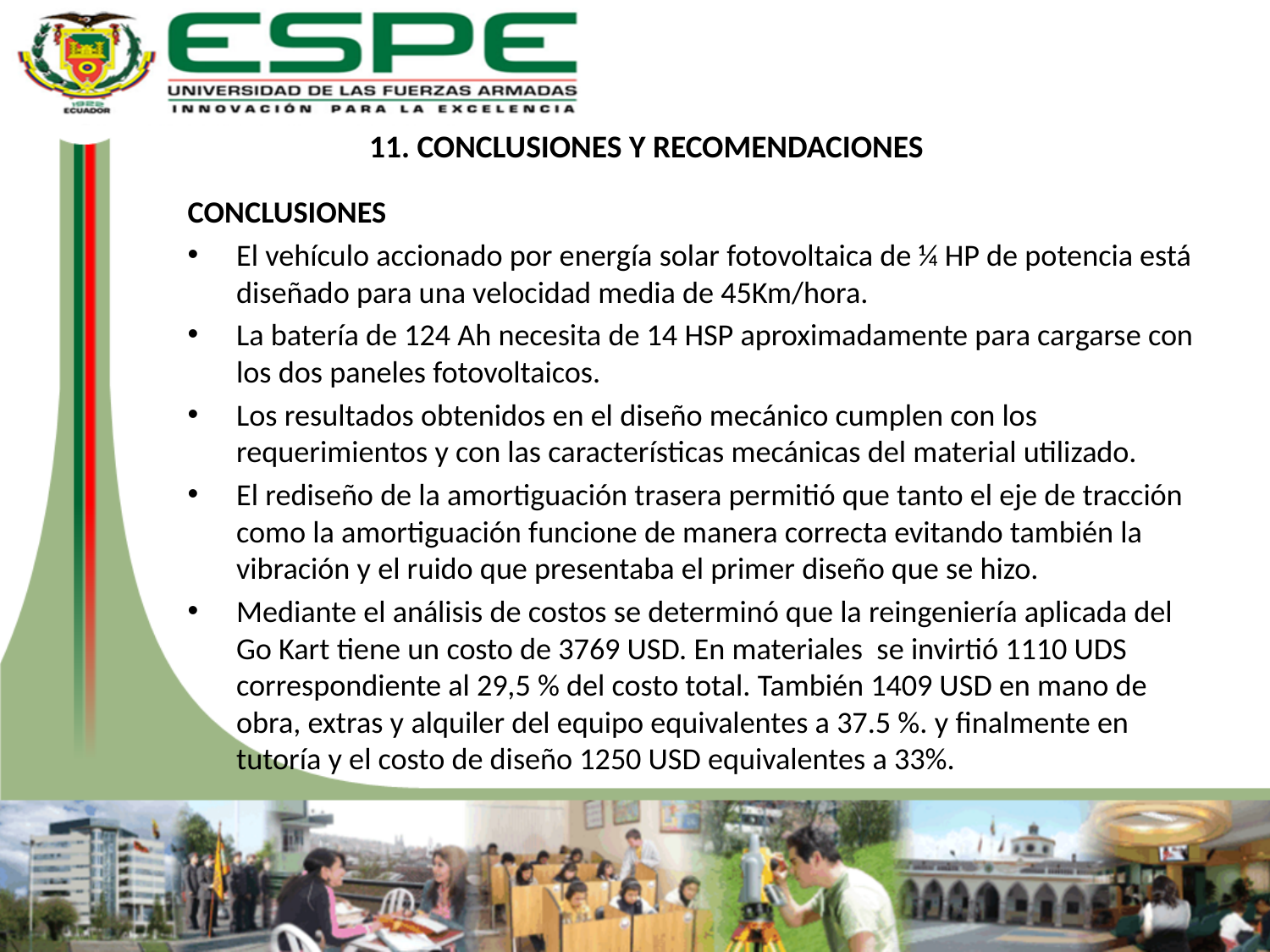

# 11. CONCLUSIONES Y RECOMENDACIONES
CONCLUSIONES
El vehículo accionado por energía solar fotovoltaica de ¼ HP de potencia está diseñado para una velocidad media de 45Km/hora.
La batería de 124 Ah necesita de 14 HSP aproximadamente para cargarse con los dos paneles fotovoltaicos.
Los resultados obtenidos en el diseño mecánico cumplen con los requerimientos y con las características mecánicas del material utilizado.
El rediseño de la amortiguación trasera permitió que tanto el eje de tracción como la amortiguación funcione de manera correcta evitando también la vibración y el ruido que presentaba el primer diseño que se hizo.
Mediante el análisis de costos se determinó que la reingeniería aplicada del Go Kart tiene un costo de 3769 USD. En materiales  se invirtió 1110 UDS correspondiente al 29,5 % del costo total. También 1409 USD en mano de obra, extras y alquiler del equipo equivalentes a 37.5 %. y finalmente en tutoría y el costo de diseño 1250 USD equivalentes a 33%.